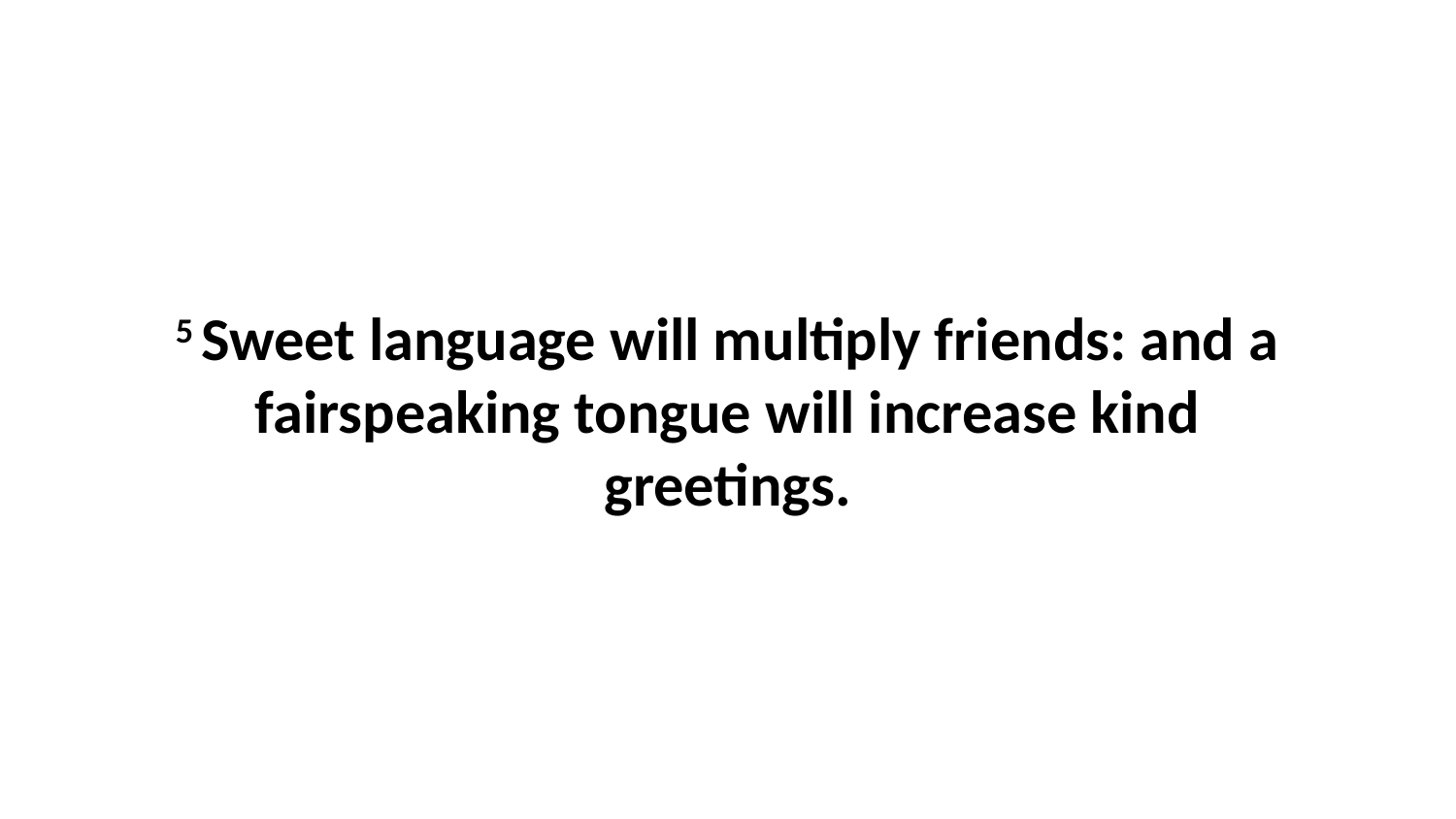

5 Sweet language will multiply friends: and a fairspeaking tongue will increase kind greetings.